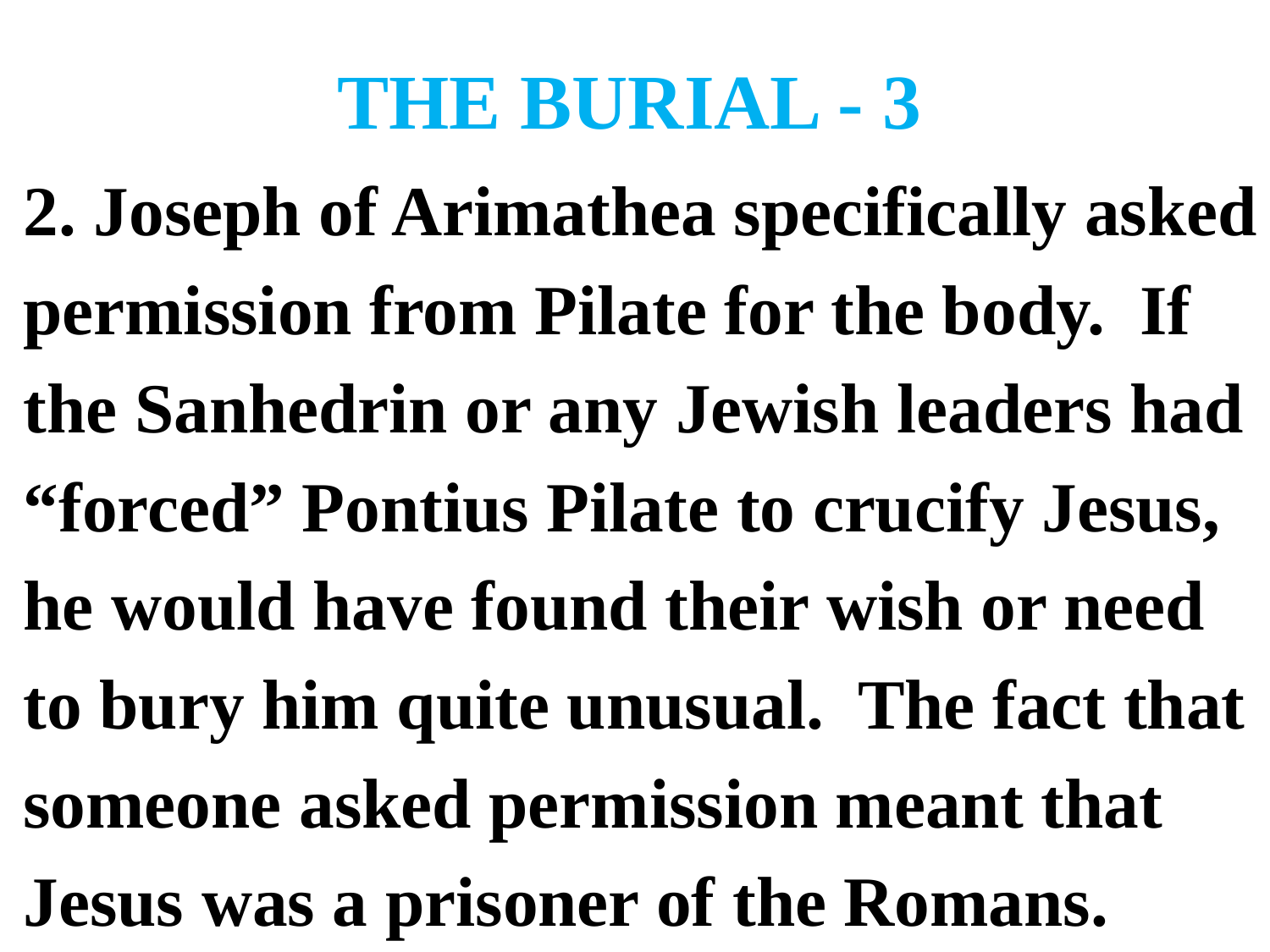

# THE BURIAL - 3
2. Joseph of Arimathea specifically asked
permission from Pilate for the body.  If
the Sanhedrin or any Jewish leaders had
“forced” Pontius Pilate to crucify Jesus,
he would have found their wish or need
to bury him quite unusual.  The fact that
someone asked permission meant that
Jesus was a prisoner of the Romans.